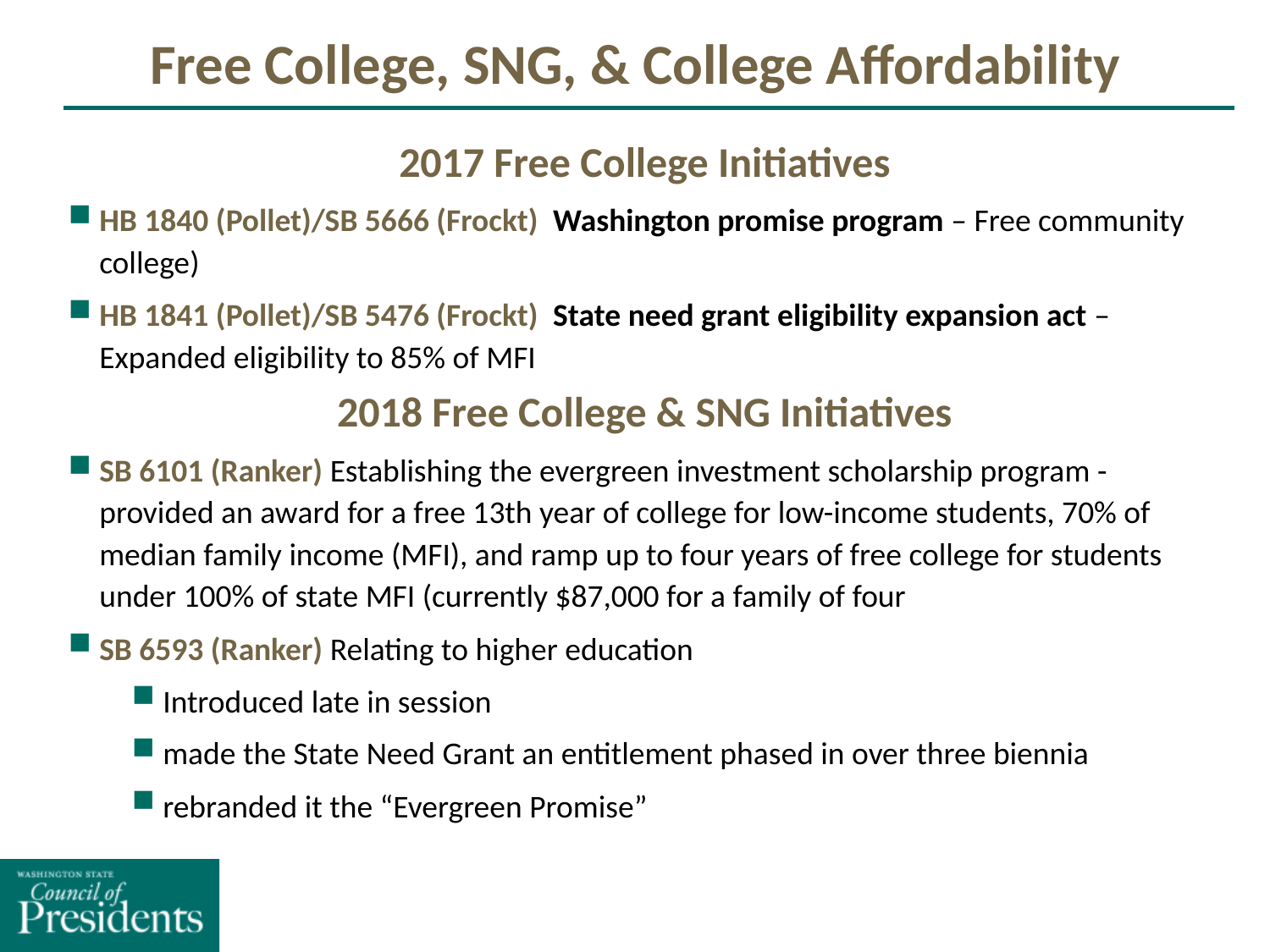

Free College, SNG, & College Affordability
2017 Free College Initiatives
HB 1840 (Pollet)/SB 5666 (Frockt)  Washington promise program – Free community college)
HB 1841 (Pollet)/SB 5476 (Frockt)  State need grant eligibility expansion act – Expanded eligibility to 85% of MFI
2018 Free College & SNG Initiatives
SB 6101 (Ranker) Establishing the evergreen investment scholarship program - provided an award for a free 13th year of college for low-income students, 70% of median family income (MFI), and ramp up to four years of free college for students under 100% of state MFI (currently $87,000 for a family of four
SB 6593 (Ranker) Relating to higher education
Introduced late in session
made the State Need Grant an entitlement phased in over three biennia
rebranded it the “Evergreen Promise”